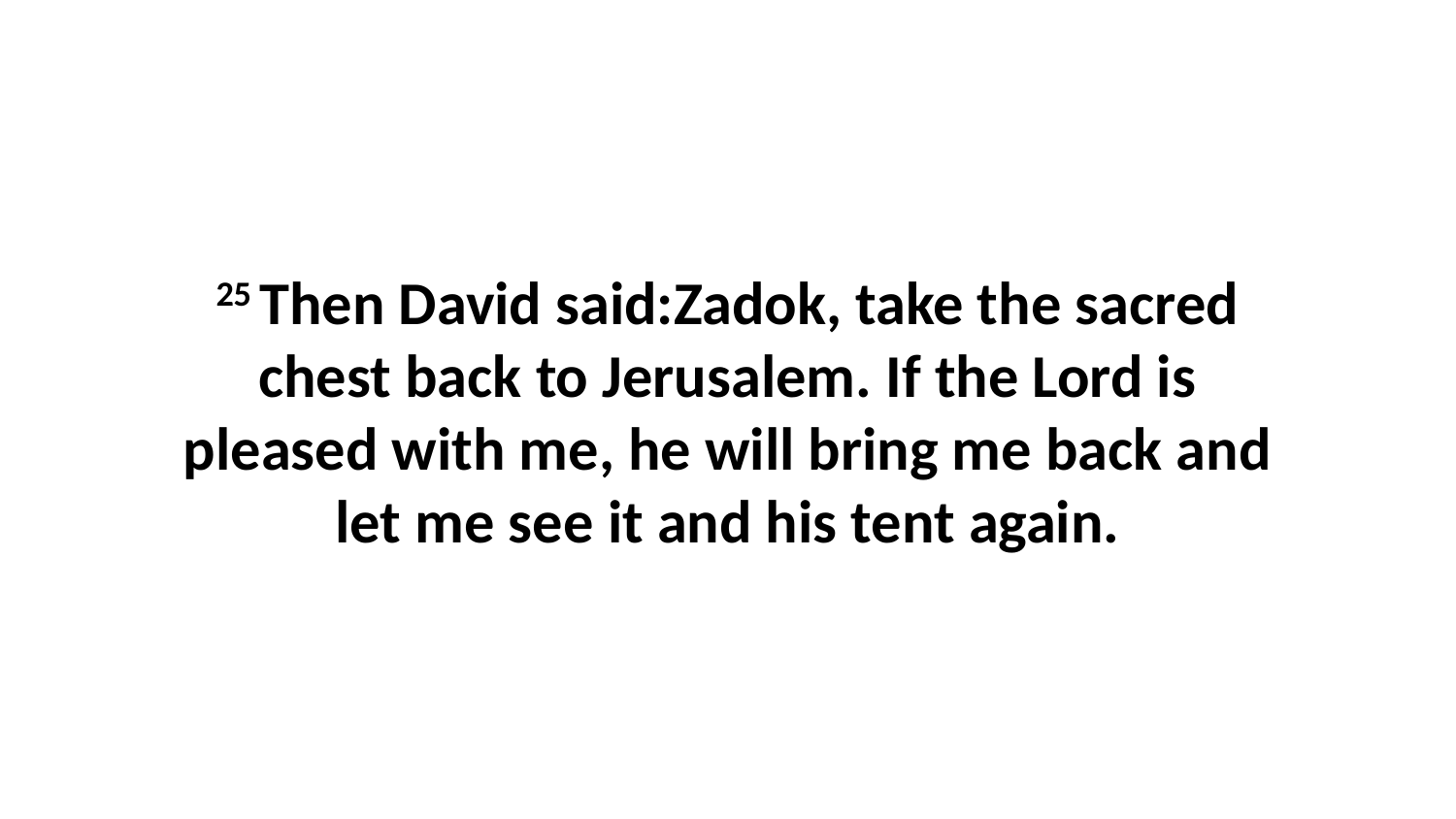

25 Then David said:Zadok, take the sacred chest back to Jerusalem. If the Lord is pleased with me, he will bring me back and let me see it and his tent again.